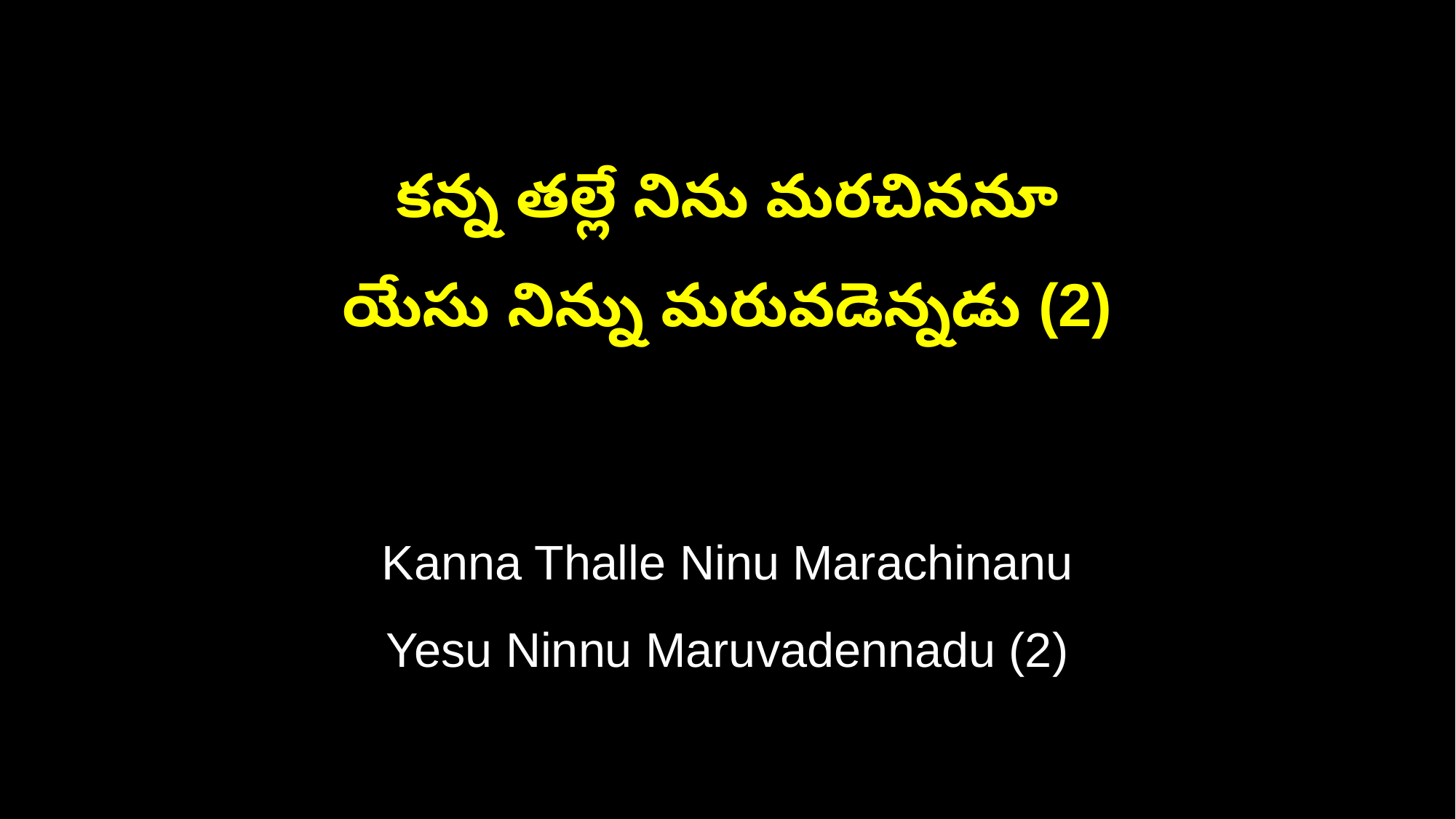

కన్న తల్లే నిను మరచిననూ
యేసు నిన్ను మరువడెన్నడు (2)
Kanna Thalle Ninu Marachinanu
Yesu Ninnu Maruvadennadu (2)